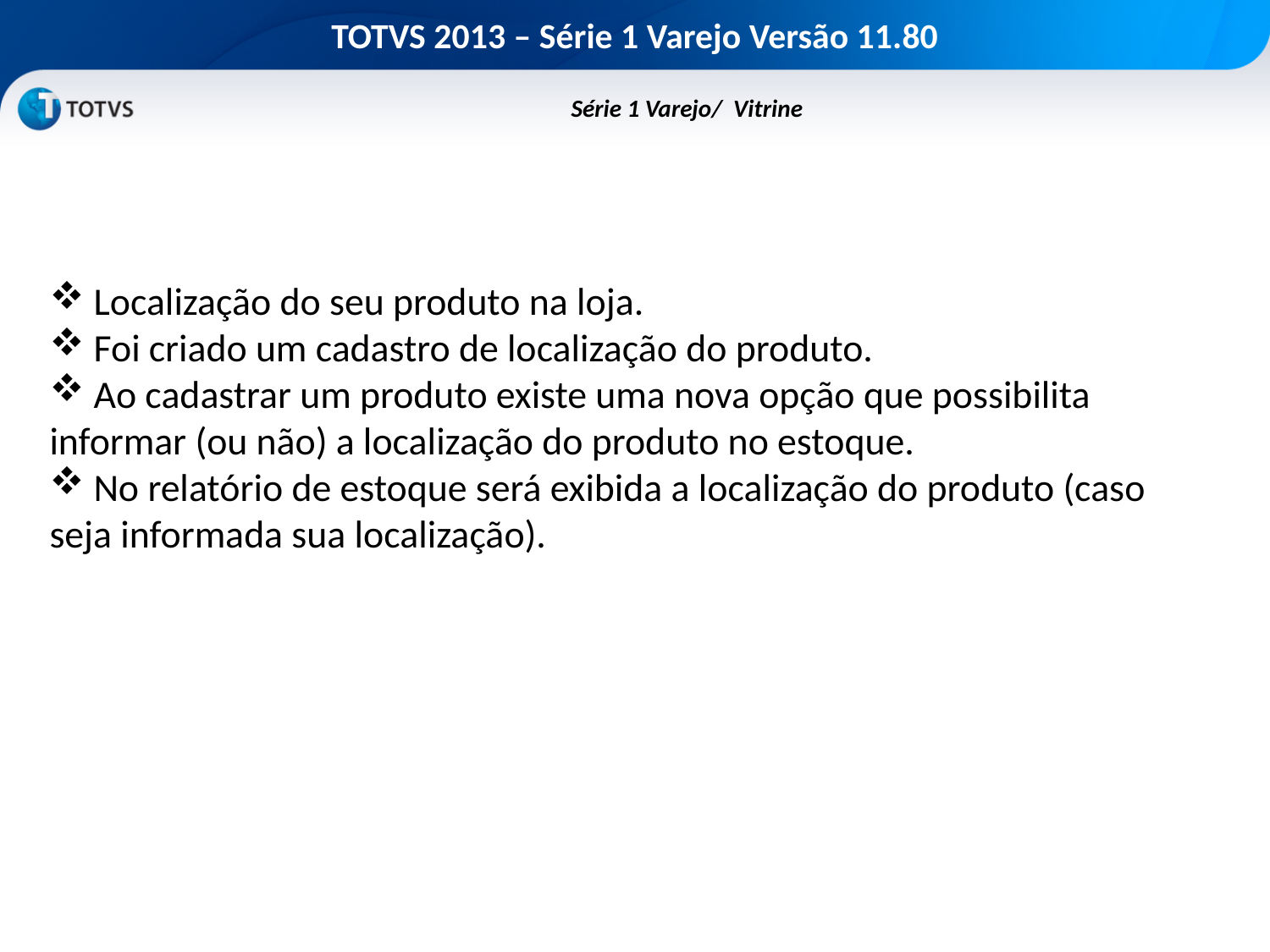

# TOTVS 2013 – Série 1 Varejo Versão 11.80
	Série 1 Varejo/  Vitrine

 Localização do seu produto na loja.
 Foi criado um cadastro de localização do produto.
 Ao cadastrar um produto existe uma nova opção que possibilita informar (ou não) a localização do produto no estoque.
 No relatório de estoque será exibida a localização do produto (caso seja informada sua localização).